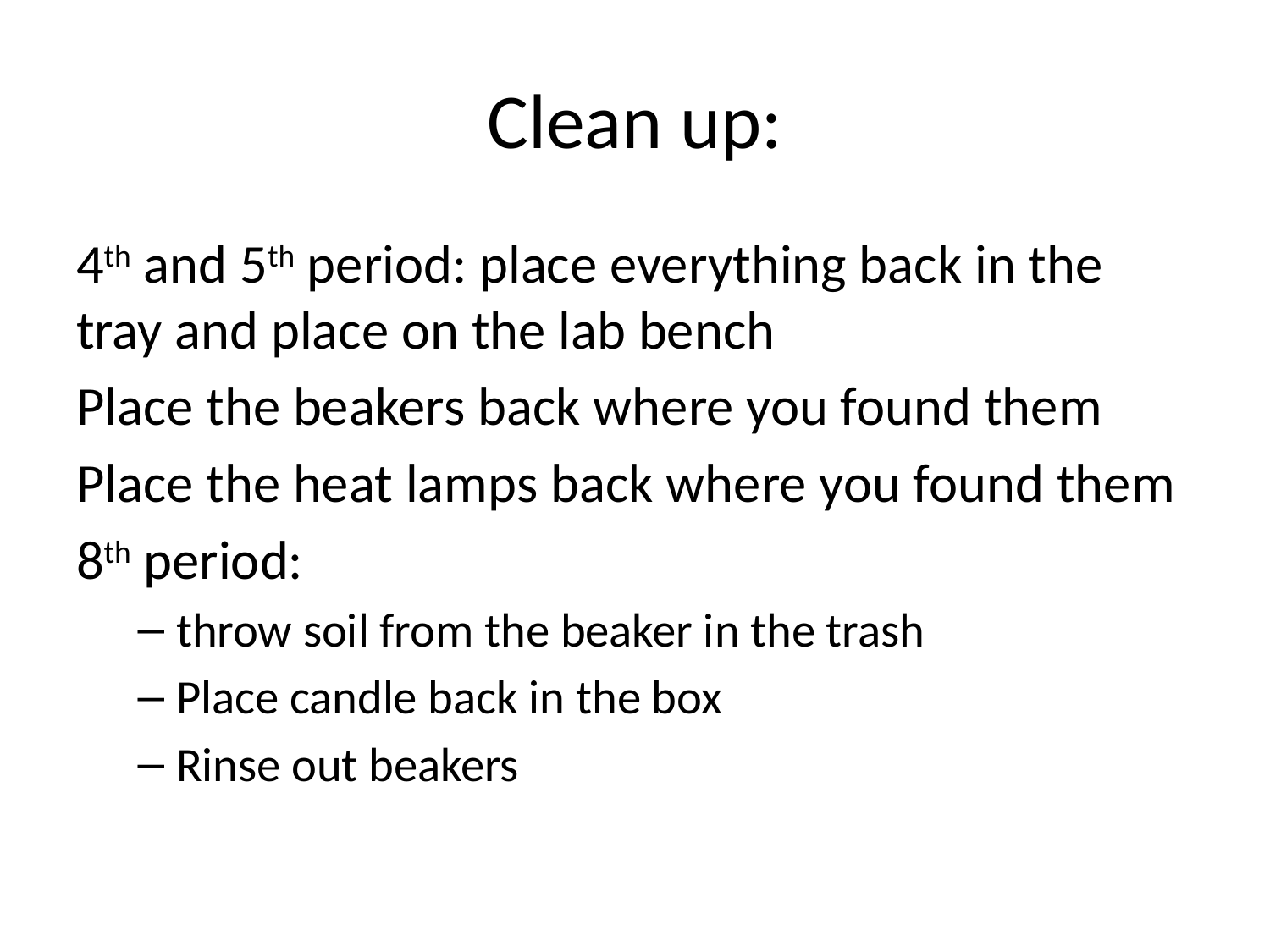

# Clean up:
4th and 5th period: place everything back in the tray and place on the lab bench
Place the beakers back where you found them
Place the heat lamps back where you found them
8th period:
throw soil from the beaker in the trash
Place candle back in the box
Rinse out beakers